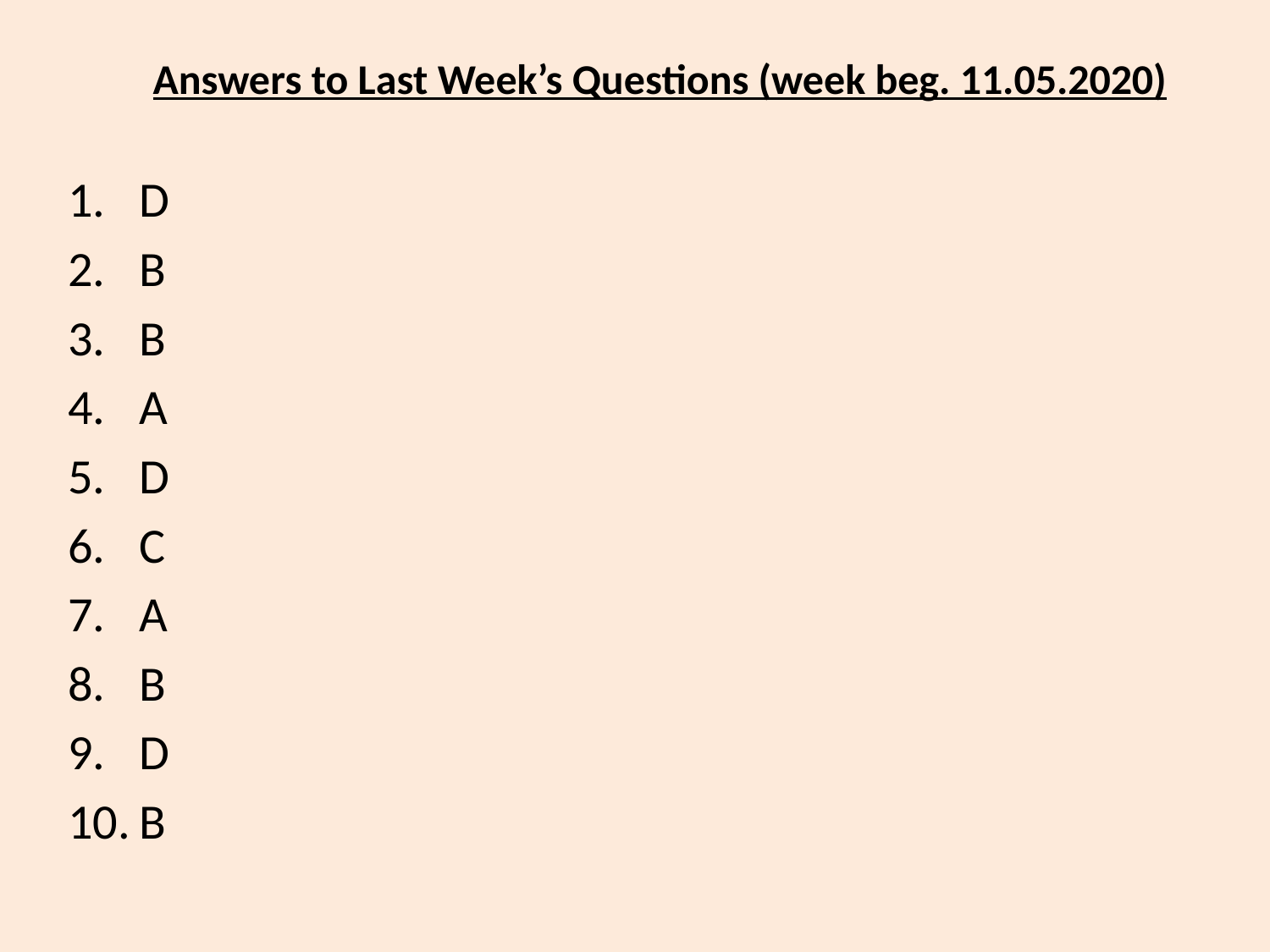

Answers to Last Week’s Questions (week beg. 11.05.2020)

D
B
B
A
D
C
A
B
D
B